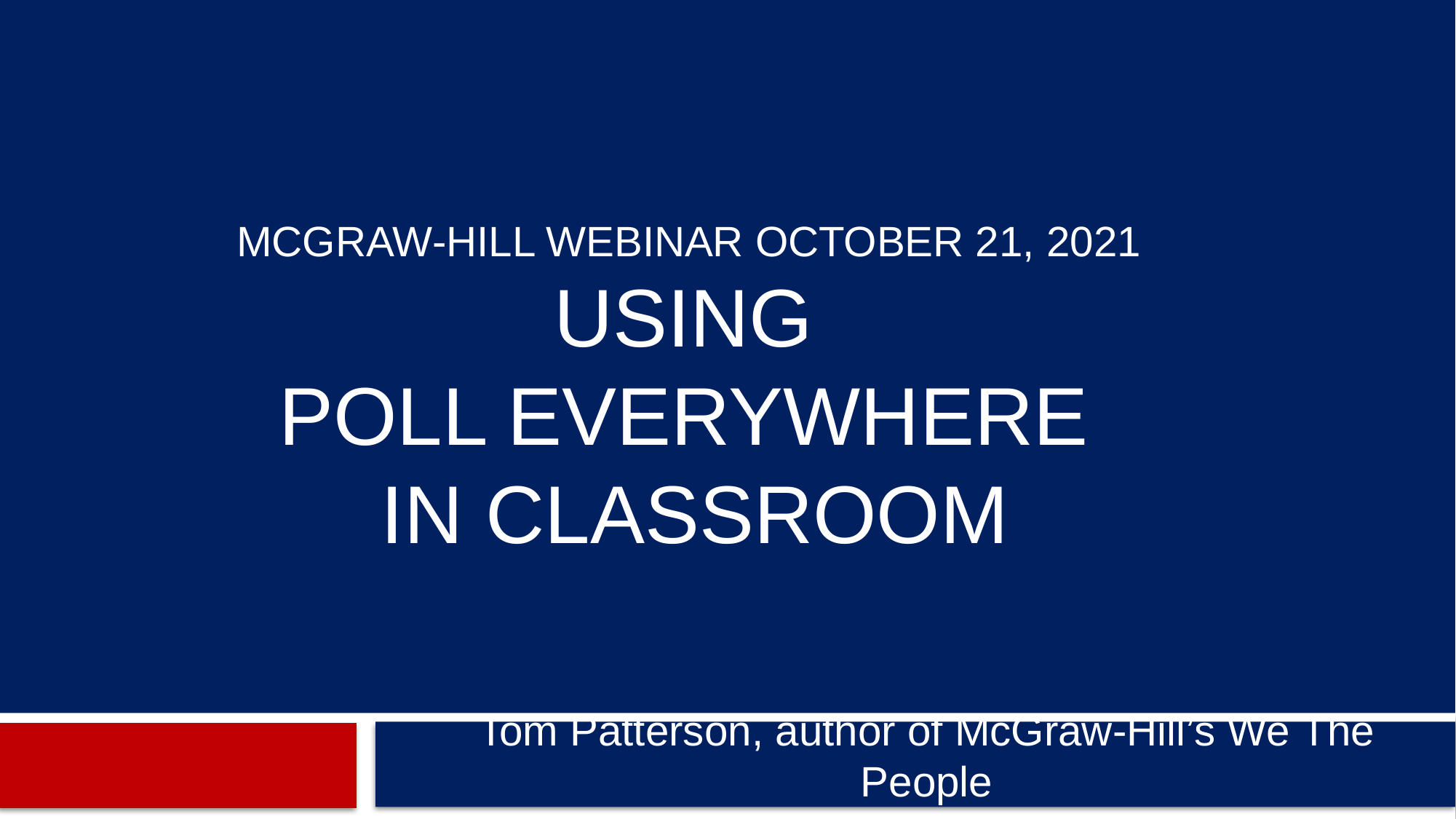

# McGraw-Hill Webinar October 21, 2021 Using Poll Everywhere in Classroom
Tom Patterson, author of McGraw-Hill’s We The People